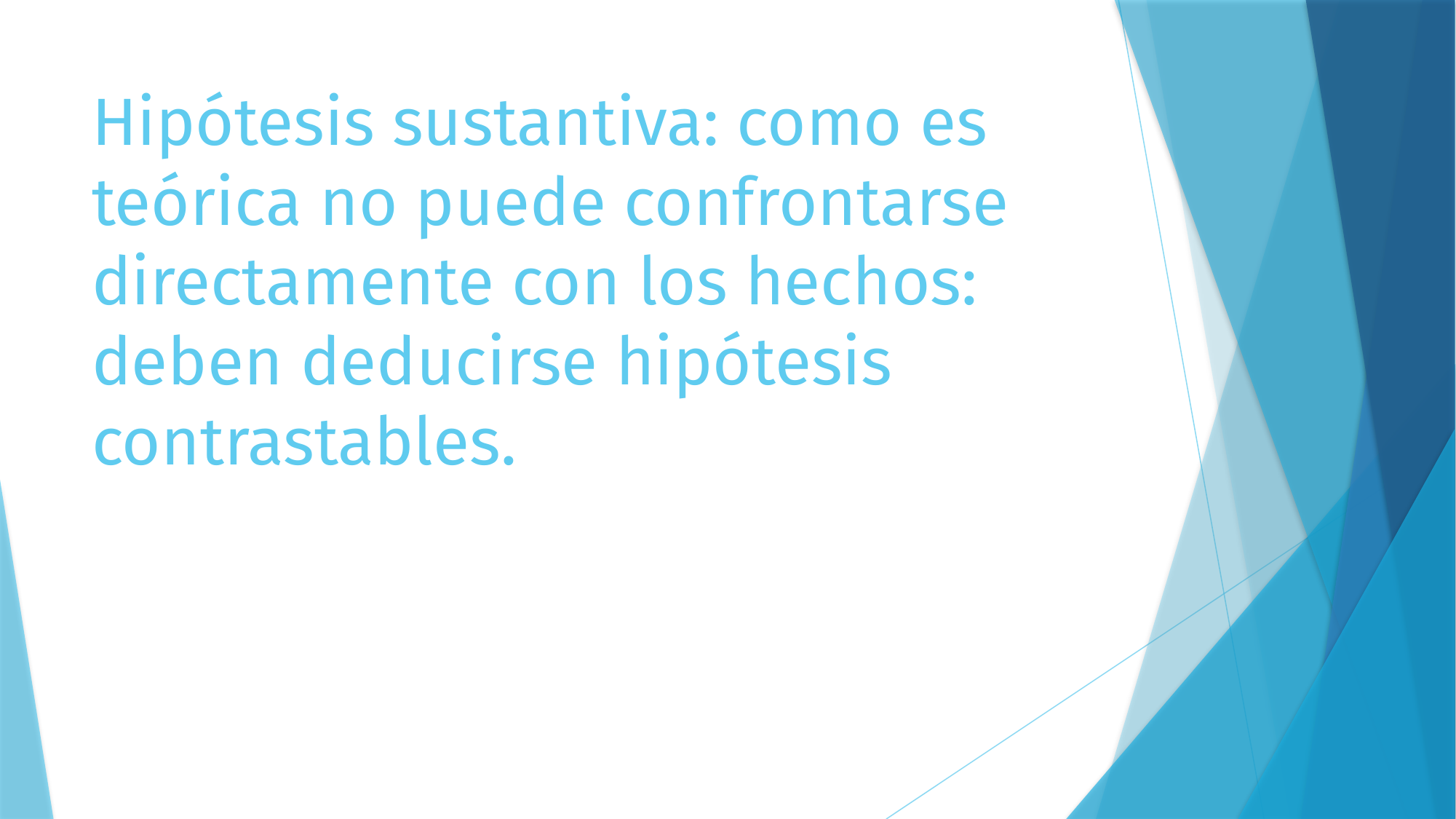

# Hipótesis sustantiva: como es teórica no puede confrontarse directamente con los hechos: deben deducirse hipótesis contrastables.